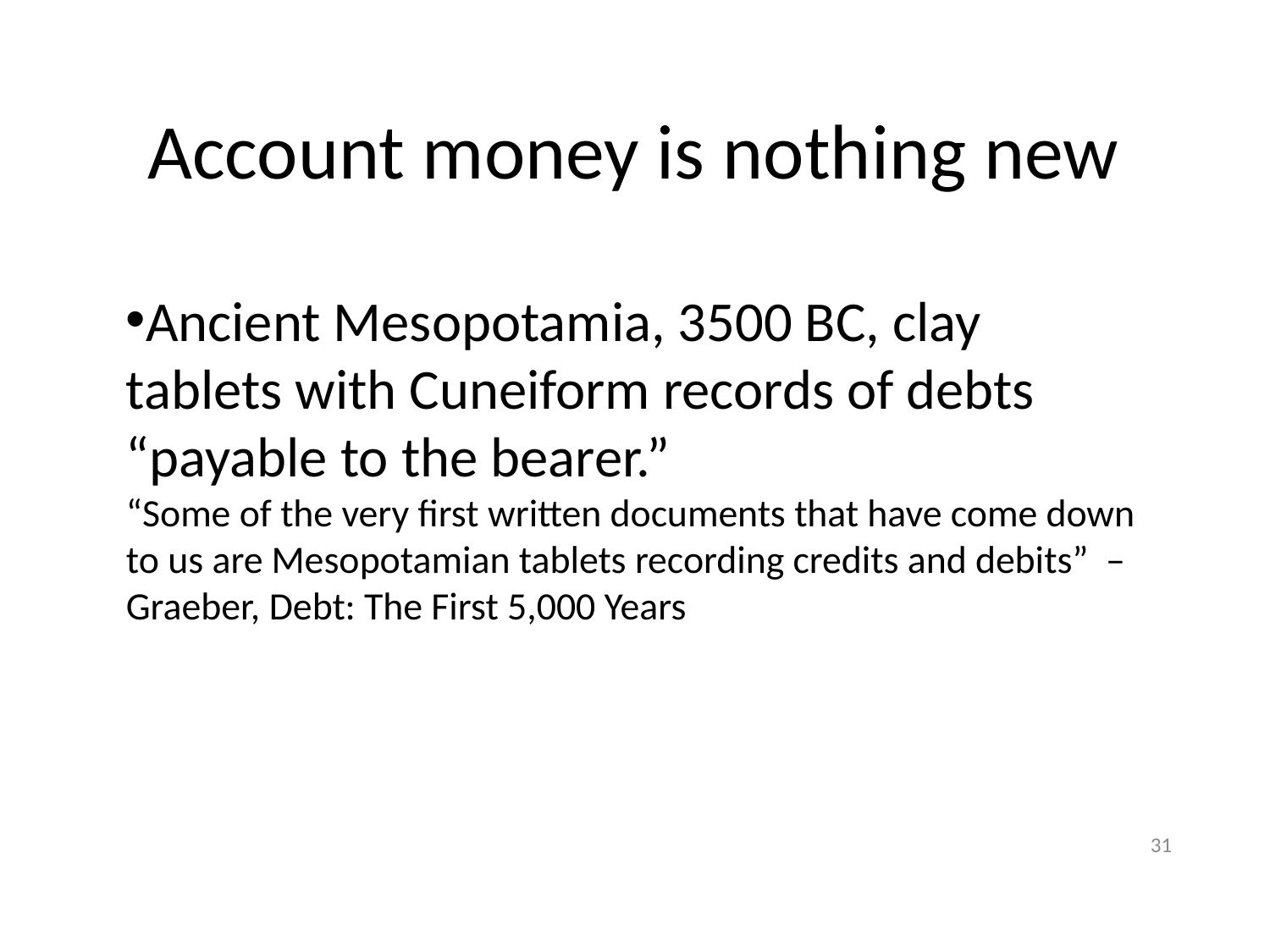

Account money is nothing new
Ancient Mesopotamia, 3500 BC, clay tablets with Cuneiform records of debts “payable to the bearer.”
“Some of the very first written documents that have come down to us are Mesopotamian tablets recording credits and debits”  – Graeber, Debt: The First 5,000 Years

31